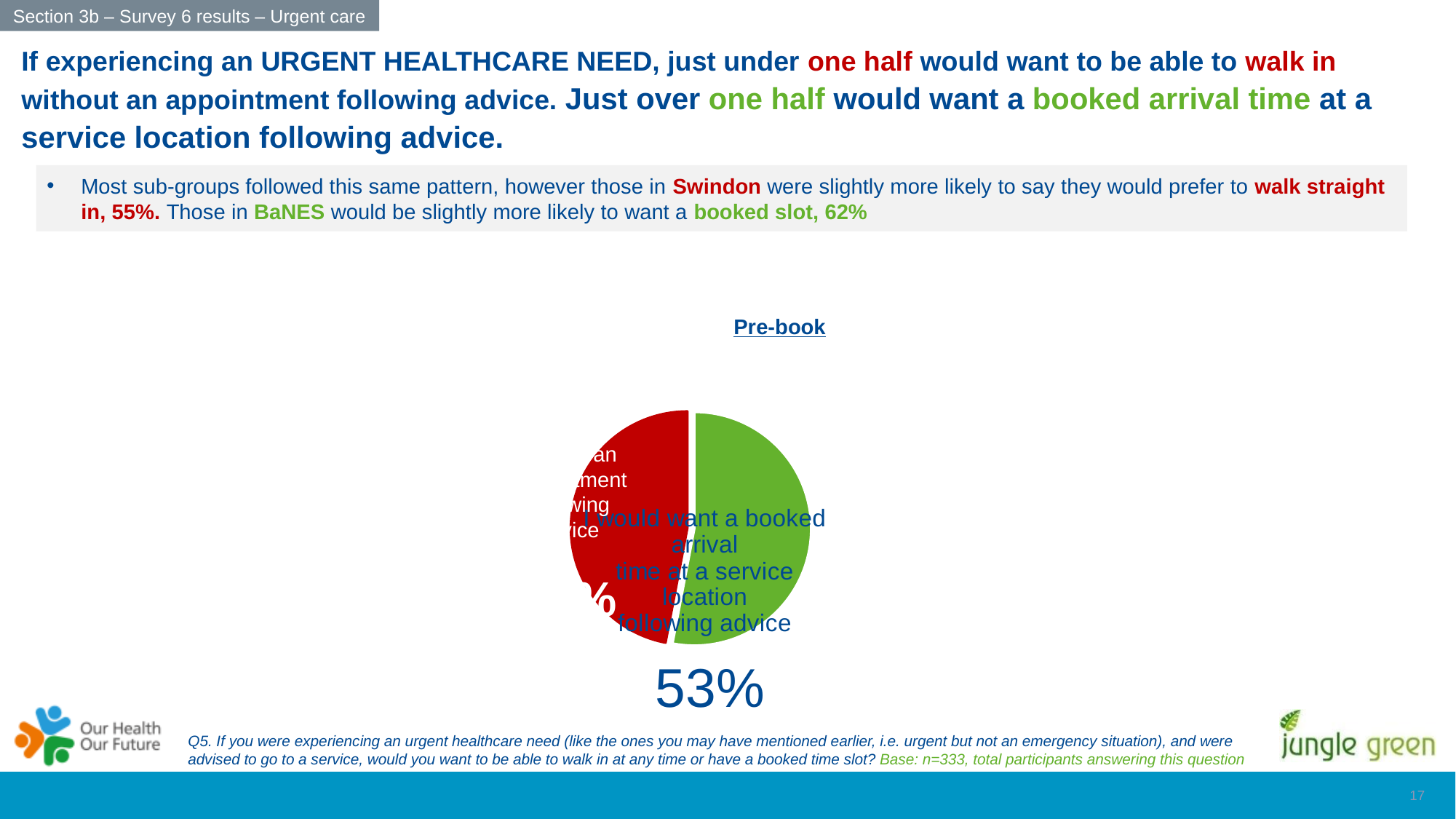

Section 3b – Survey 6 results – Urgent care
If experiencing an URGENT HEALTHCARE NEED, just under one half would want to be able to walk in without an appointment following advice. Just over one half would want a booked arrival time at a service location following advice.
Most sub-groups followed this same pattern, however those in Swindon were slightly more likely to say they would prefer to walk straight in, 55%. Those in BaNES would be slightly more likely to want a booked slot, 62%

### Chart

| Category | Column1 |
|---|---|
| would want a booked arrival
time at a service location
following advice | 0.53 |
| I would want to be able to walk
in to a service location without
an appointment following
advice | 0.47 |
Walk-in
I would want to be able to walk in to a service location without an appointment following advice

47%
Pre-book
Q5. If you were experiencing an urgent healthcare need (like the ones you may have mentioned earlier, i.e. urgent but not an emergency situation), and were advised to go to a service, would you want to be able to walk in at any time or have a booked time slot? Base: n=333, total participants answering this question

17